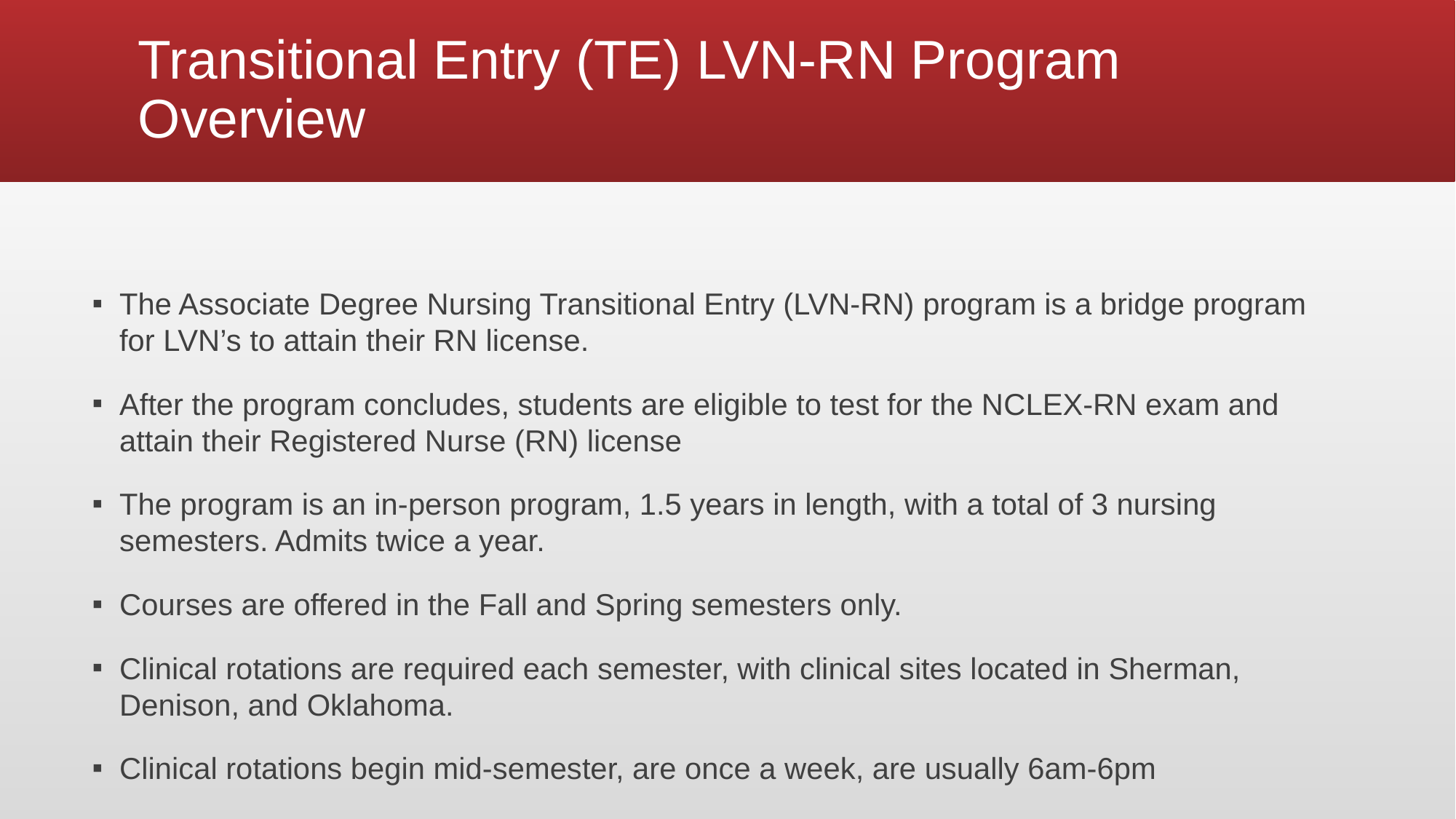

# Transitional Entry (TE) LVN-RN Program Overview
The Associate Degree Nursing Transitional Entry (LVN-RN) program is a bridge program for LVN’s to attain their RN license.
After the program concludes, students are eligible to test for the NCLEX-RN exam and attain their Registered Nurse (RN) license
The program is an in-person program, 1.5 years in length, with a total of 3 nursing semesters. Admits twice a year.
Courses are offered in the Fall and Spring semesters only.
Clinical rotations are required each semester, with clinical sites located in Sherman, Denison, and Oklahoma.
Clinical rotations begin mid-semester, are once a week, are usually 6am-6pm